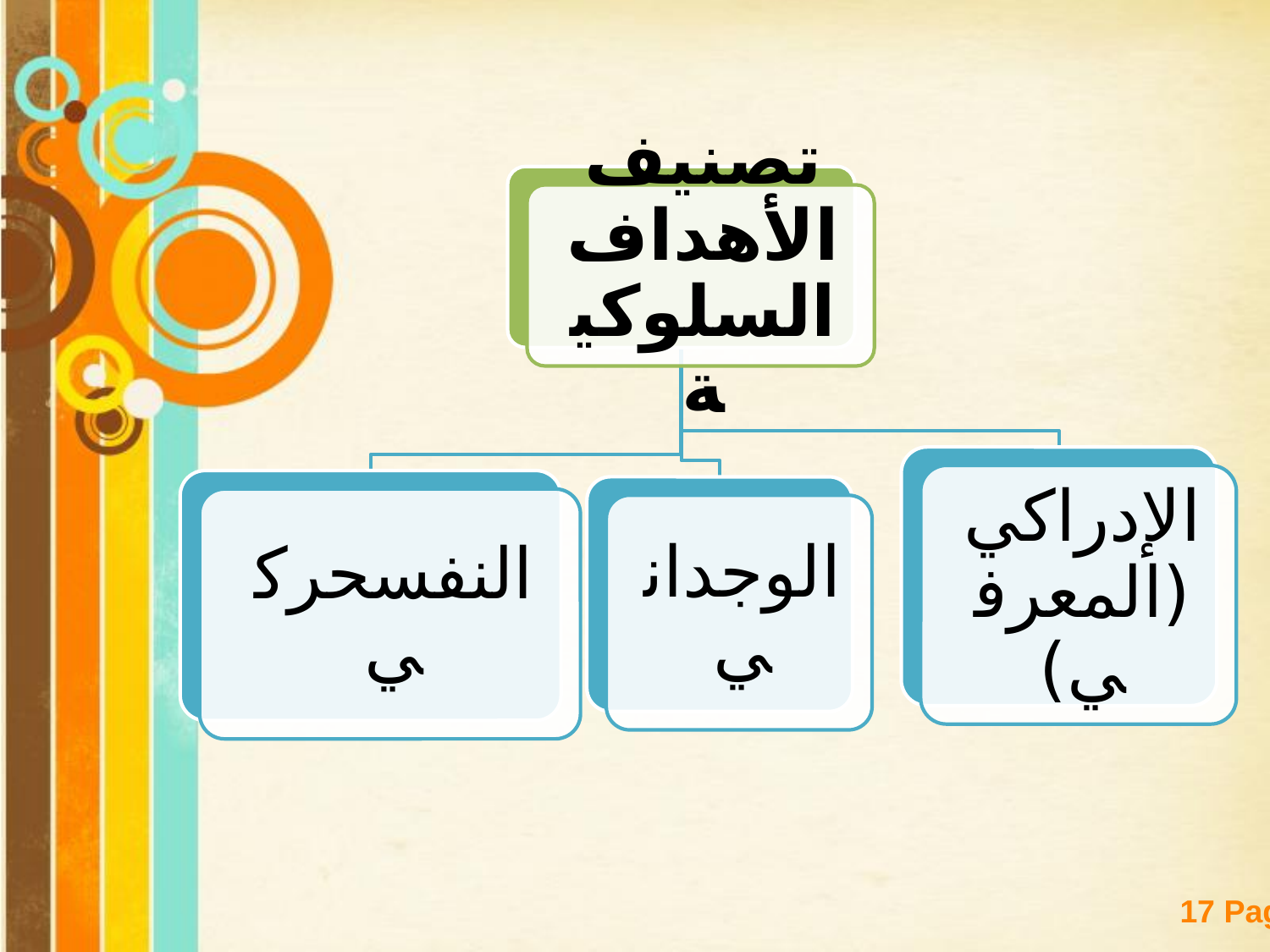

تصنيف الأهداف السلوكية
الإدراكي (المعرفي)
الوجداني
النفسحركي